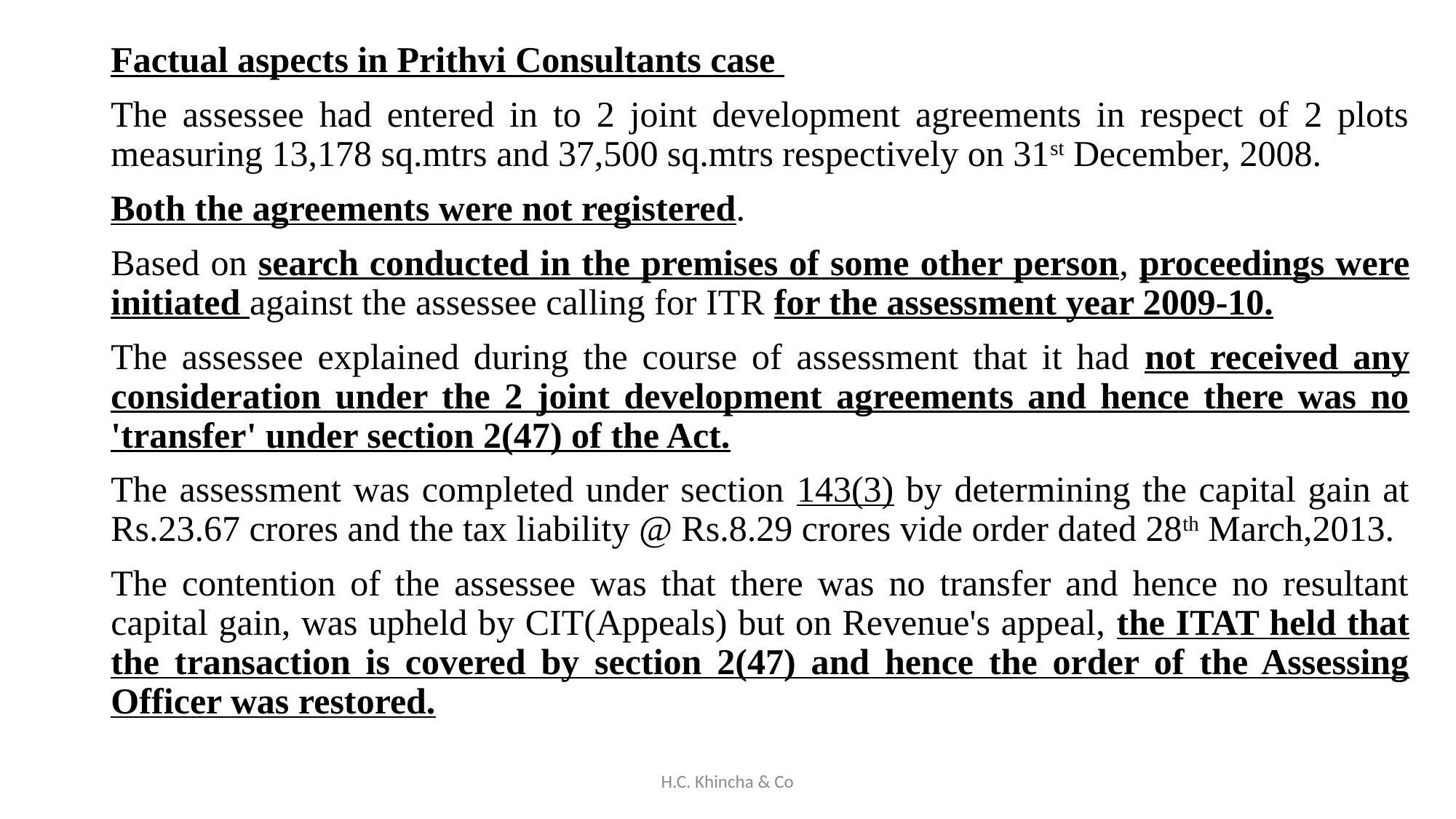

Factual aspects in Prithvi Consultants case
The assessee had entered in to 2 joint development agreements in respect of 2 plots measuring 13,178 sq.mtrs and 37,500 sq.mtrs respectively on 31st December, 2008.
Both the agreements were not registered.
Based on search conducted in the premises of some other person, proceedings were initiated against the assessee calling for ITR for the assessment year 2009-10.
The assessee explained during the course of assessment that it had not received any consideration under the 2 joint development agreements and hence there was no 'transfer' under section 2(47) of the Act.
The assessment was completed under section 143(3) by determining the capital gain at Rs.23.67 crores and the tax liability @ Rs.8.29 crores vide order dated 28th March,2013.
The contention of the assessee was that there was no transfer and hence no resultant capital gain, was upheld by CIT(Appeals) but on Revenue's appeal, the ITAT held that the transaction is covered by section 2(47) and hence the order of the Assessing Officer was restored.

H.C. Khincha & Co